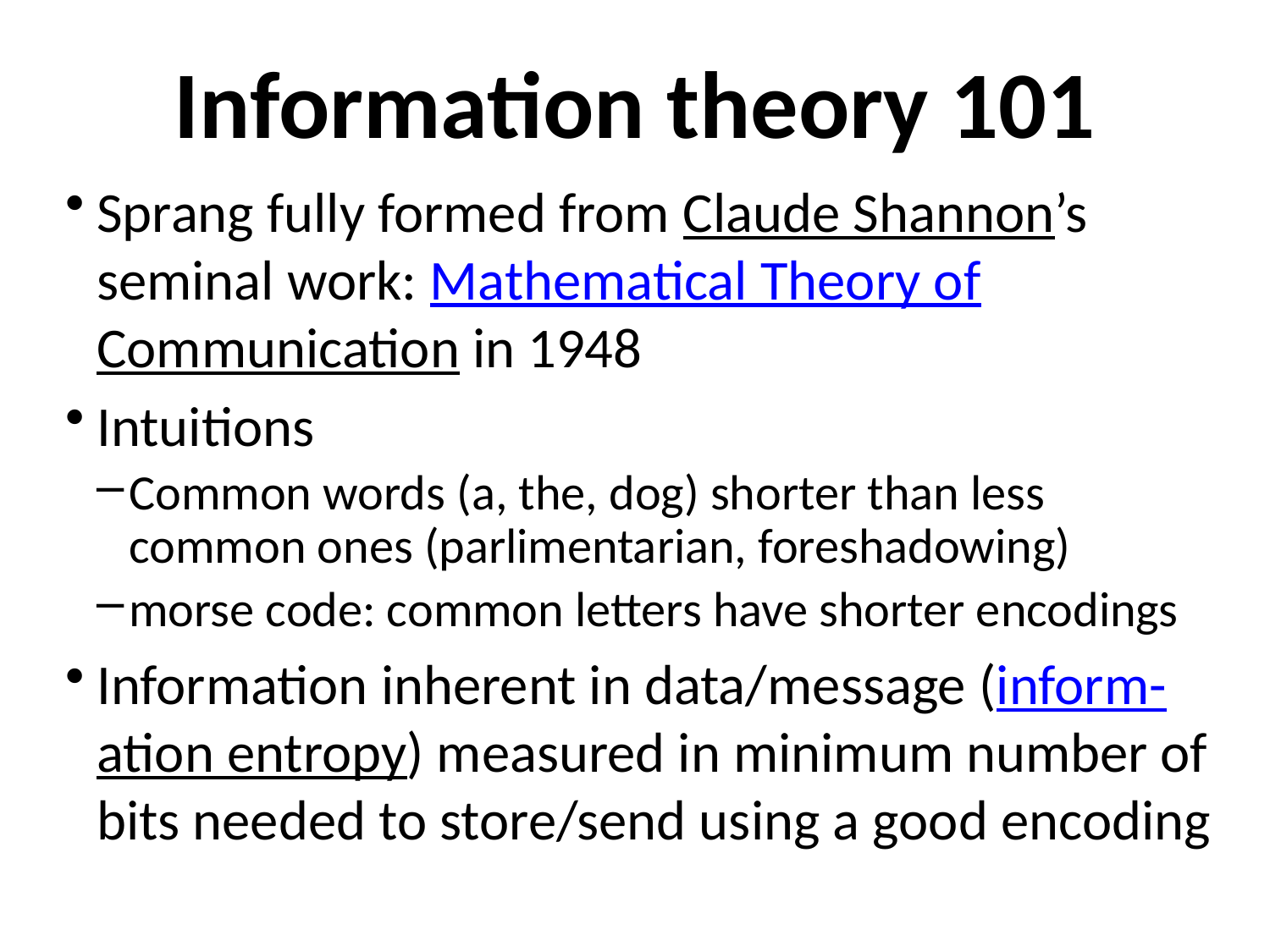

# Information theory 101
Sprang fully formed from Claude Shannon’s seminal work: Mathematical Theory of
Communication in 1948
Intuitions
Common words (a, the, dog) shorter than less common ones (parlimentarian, foreshadowing)
morse code: common letters have shorter encodings
Information inherent in data/message (inform-
ation entropy) measured in minimum number of bits needed to store/send using a good encoding